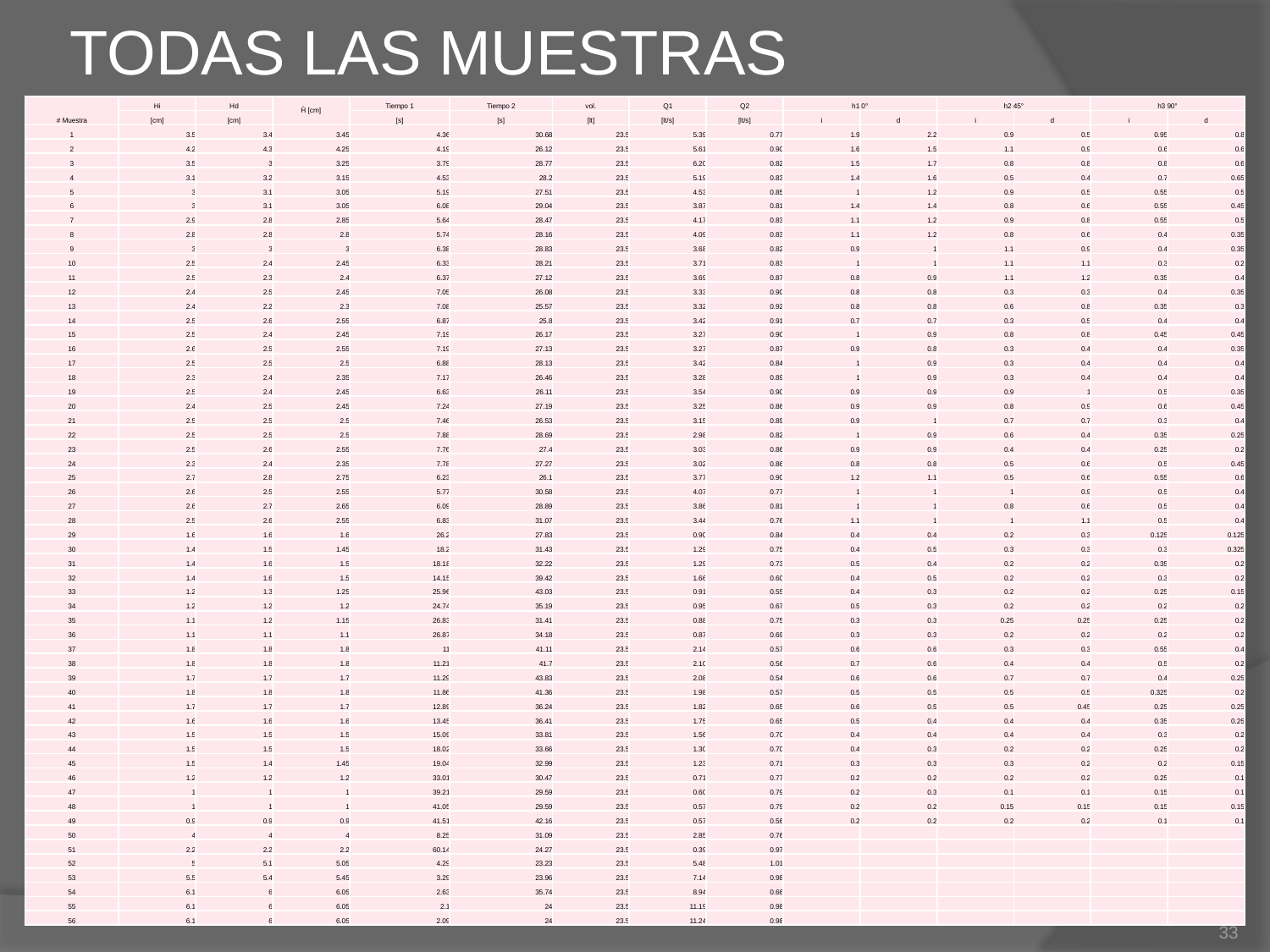

# TODAS LAS MUESTRAS
| # Muestra | Hi | Hd | Ĥ [cm] | Tiempo 1 | Tiempo 2 | vol. | Q1 | Q2 | h1 0° |  | h2 45° |  | h3 90° |  |
| --- | --- | --- | --- | --- | --- | --- | --- | --- | --- | --- | --- | --- | --- | --- |
|  | [cm] | [cm] |  | [s] | [s] | [lt] | [lt/s] | [lt/s] | i | d | i | d | i | d |
| 1 | 3.5 | 3.4 | 3.45 | 4.36 | 30.68 | 23.5 | 5.39 | 0.77 | 1.9 | 2.2 | 0.9 | 0.5 | 0.95 | 0.8 |
| 2 | 4.2 | 4.3 | 4.25 | 4.19 | 26.12 | 23.5 | 5.61 | 0.90 | 1.6 | 1.5 | 1.1 | 0.9 | 0.6 | 0.6 |
| 3 | 3.5 | 3 | 3.25 | 3.79 | 28.77 | 23.5 | 6.20 | 0.82 | 1.5 | 1.7 | 0.8 | 0.8 | 0.8 | 0.6 |
| 4 | 3.1 | 3.2 | 3.15 | 4.53 | 28.2 | 23.5 | 5.19 | 0.83 | 1.4 | 1.6 | 0.5 | 0.4 | 0.7 | 0.65 |
| 5 | 3 | 3.1 | 3.05 | 5.19 | 27.51 | 23.5 | 4.53 | 0.85 | 1 | 1.2 | 0.9 | 0.5 | 0.55 | 0.5 |
| 6 | 3 | 3.1 | 3.05 | 6.08 | 29.04 | 23.5 | 3.87 | 0.81 | 1.4 | 1.4 | 0.8 | 0.6 | 0.55 | 0.45 |
| 7 | 2.9 | 2.8 | 2.85 | 5.64 | 28.47 | 23.5 | 4.17 | 0.83 | 1.1 | 1.2 | 0.9 | 0.8 | 0.55 | 0.5 |
| 8 | 2.8 | 2.8 | 2.8 | 5.74 | 28.16 | 23.5 | 4.09 | 0.83 | 1.1 | 1.2 | 0.8 | 0.6 | 0.4 | 0.35 |
| 9 | 3 | 3 | 3 | 6.38 | 28.83 | 23.5 | 3.68 | 0.82 | 0.9 | 1 | 1.1 | 0.9 | 0.4 | 0.35 |
| 10 | 2.5 | 2.4 | 2.45 | 6.33 | 28.21 | 23.5 | 3.71 | 0.83 | 1 | 1 | 1.1 | 1.1 | 0.3 | 0.2 |
| 11 | 2.5 | 2.3 | 2.4 | 6.37 | 27.12 | 23.5 | 3.69 | 0.87 | 0.8 | 0.9 | 1.1 | 1.2 | 0.35 | 0.4 |
| 12 | 2.4 | 2.5 | 2.45 | 7.05 | 26.08 | 23.5 | 3.33 | 0.90 | 0.8 | 0.8 | 0.3 | 0.3 | 0.4 | 0.35 |
| 13 | 2.4 | 2.2 | 2.3 | 7.08 | 25.57 | 23.5 | 3.32 | 0.92 | 0.8 | 0.8 | 0.6 | 0.8 | 0.35 | 0.3 |
| 14 | 2.5 | 2.6 | 2.55 | 6.87 | 25.8 | 23.5 | 3.42 | 0.91 | 0.7 | 0.7 | 0.3 | 0.5 | 0.4 | 0.4 |
| 15 | 2.5 | 2.4 | 2.45 | 7.19 | 26.17 | 23.5 | 3.27 | 0.90 | 1 | 0.9 | 0.8 | 0.8 | 0.45 | 0.45 |
| 16 | 2.6 | 2.5 | 2.55 | 7.19 | 27.13 | 23.5 | 3.27 | 0.87 | 0.9 | 0.8 | 0.3 | 0.4 | 0.4 | 0.35 |
| 17 | 2.5 | 2.5 | 2.5 | 6.88 | 28.13 | 23.5 | 3.42 | 0.84 | 1 | 0.9 | 0.3 | 0.4 | 0.4 | 0.4 |
| 18 | 2.3 | 2.4 | 2.35 | 7.17 | 26.46 | 23.5 | 3.28 | 0.89 | 1 | 0.9 | 0.3 | 0.4 | 0.4 | 0.4 |
| 19 | 2.5 | 2.4 | 2.45 | 6.63 | 26.11 | 23.5 | 3.54 | 0.90 | 0.9 | 0.9 | 0.9 | 1 | 0.5 | 0.35 |
| 20 | 2.4 | 2.5 | 2.45 | 7.24 | 27.19 | 23.5 | 3.25 | 0.86 | 0.9 | 0.9 | 0.8 | 0.9 | 0.6 | 0.45 |
| 21 | 2.5 | 2.5 | 2.5 | 7.46 | 26.53 | 23.5 | 3.15 | 0.89 | 0.9 | 1 | 0.7 | 0.7 | 0.3 | 0.4 |
| 22 | 2.5 | 2.5 | 2.5 | 7.88 | 28.69 | 23.5 | 2.98 | 0.82 | 1 | 0.9 | 0.6 | 0.4 | 0.35 | 0.25 |
| 23 | 2.5 | 2.6 | 2.55 | 7.76 | 27.4 | 23.5 | 3.03 | 0.86 | 0.9 | 0.9 | 0.4 | 0.4 | 0.25 | 0.2 |
| 24 | 2.3 | 2.4 | 2.35 | 7.78 | 27.27 | 23.5 | 3.02 | 0.86 | 0.8 | 0.8 | 0.5 | 0.6 | 0.5 | 0.45 |
| 25 | 2.7 | 2.8 | 2.75 | 6.23 | 26.1 | 23.5 | 3.77 | 0.90 | 1.2 | 1.1 | 0.5 | 0.6 | 0.55 | 0.6 |
| 26 | 2.6 | 2.5 | 2.55 | 5.77 | 30.58 | 23.5 | 4.07 | 0.77 | 1 | 1 | 1 | 0.9 | 0.5 | 0.4 |
| 27 | 2.6 | 2.7 | 2.65 | 6.09 | 28.89 | 23.5 | 3.86 | 0.81 | 1 | 1 | 0.8 | 0.6 | 0.5 | 0.4 |
| 28 | 2.5 | 2.6 | 2.55 | 6.83 | 31.07 | 23.5 | 3.44 | 0.76 | 1.1 | 1 | 1 | 1.1 | 0.5 | 0.4 |
| 29 | 1.6 | 1.6 | 1.6 | 26.2 | 27.83 | 23.5 | 0.90 | 0.84 | 0.4 | 0.4 | 0.2 | 0.3 | 0.125 | 0.125 |
| 30 | 1.4 | 1.5 | 1.45 | 18.2 | 31.43 | 23.5 | 1.29 | 0.75 | 0.4 | 0.5 | 0.3 | 0.3 | 0.3 | 0.325 |
| 31 | 1.4 | 1.6 | 1.5 | 18.18 | 32.22 | 23.5 | 1.29 | 0.73 | 0.5 | 0.4 | 0.2 | 0.2 | 0.35 | 0.2 |
| 32 | 1.4 | 1.6 | 1.5 | 14.15 | 39.42 | 23.5 | 1.66 | 0.60 | 0.4 | 0.5 | 0.2 | 0.2 | 0.3 | 0.2 |
| 33 | 1.2 | 1.3 | 1.25 | 25.96 | 43.03 | 23.5 | 0.91 | 0.55 | 0.4 | 0.3 | 0.2 | 0.2 | 0.25 | 0.15 |
| 34 | 1.2 | 1.2 | 1.2 | 24.74 | 35.19 | 23.5 | 0.95 | 0.67 | 0.5 | 0.3 | 0.2 | 0.2 | 0.2 | 0.2 |
| 35 | 1.1 | 1.2 | 1.15 | 26.83 | 31.41 | 23.5 | 0.88 | 0.75 | 0.3 | 0.3 | 0.25 | 0.25 | 0.25 | 0.2 |
| 36 | 1.1 | 1.1 | 1.1 | 26.87 | 34.18 | 23.5 | 0.87 | 0.69 | 0.3 | 0.3 | 0.2 | 0.2 | 0.2 | 0.2 |
| 37 | 1.8 | 1.8 | 1.8 | 11 | 41.11 | 23.5 | 2.14 | 0.57 | 0.6 | 0.6 | 0.3 | 0.3 | 0.55 | 0.4 |
| 38 | 1.8 | 1.8 | 1.8 | 11.21 | 41.7 | 23.5 | 2.10 | 0.56 | 0.7 | 0.6 | 0.4 | 0.4 | 0.5 | 0.2 |
| 39 | 1.7 | 1.7 | 1.7 | 11.29 | 43.83 | 23.5 | 2.08 | 0.54 | 0.6 | 0.6 | 0.7 | 0.7 | 0.4 | 0.25 |
| 40 | 1.8 | 1.8 | 1.8 | 11.86 | 41.36 | 23.5 | 1.98 | 0.57 | 0.5 | 0.5 | 0.5 | 0.5 | 0.325 | 0.2 |
| 41 | 1.7 | 1.7 | 1.7 | 12.89 | 36.24 | 23.5 | 1.82 | 0.65 | 0.6 | 0.5 | 0.5 | 0.45 | 0.25 | 0.25 |
| 42 | 1.6 | 1.6 | 1.6 | 13.45 | 36.41 | 23.5 | 1.75 | 0.65 | 0.5 | 0.4 | 0.4 | 0.4 | 0.35 | 0.25 |
| 43 | 1.5 | 1.5 | 1.5 | 15.09 | 33.81 | 23.5 | 1.56 | 0.70 | 0.4 | 0.4 | 0.4 | 0.4 | 0.3 | 0.2 |
| 44 | 1.5 | 1.5 | 1.5 | 18.02 | 33.66 | 23.5 | 1.30 | 0.70 | 0.4 | 0.3 | 0.2 | 0.2 | 0.25 | 0.2 |
| 45 | 1.5 | 1.4 | 1.45 | 19.04 | 32.99 | 23.5 | 1.23 | 0.71 | 0.3 | 0.3 | 0.3 | 0.2 | 0.2 | 0.15 |
| 46 | 1.2 | 1.2 | 1.2 | 33.01 | 30.47 | 23.5 | 0.71 | 0.77 | 0.2 | 0.2 | 0.2 | 0.2 | 0.25 | 0.1 |
| 47 | 1 | 1 | 1 | 39.21 | 29.59 | 23.5 | 0.60 | 0.79 | 0.2 | 0.3 | 0.1 | 0.1 | 0.15 | 0.1 |
| 48 | 1 | 1 | 1 | 41.05 | 29.59 | 23.5 | 0.57 | 0.79 | 0.2 | 0.2 | 0.15 | 0.15 | 0.15 | 0.15 |
| 49 | 0.9 | 0.9 | 0.9 | 41.51 | 42.16 | 23.5 | 0.57 | 0.56 | 0.2 | 0.2 | 0.2 | 0.2 | 0.1 | 0.1 |
| 50 | 4 | 4 | 4 | 8.25 | 31.09 | 23.5 | 2.85 | 0.76 |  |  |  |  |  |  |
| 51 | 2.2 | 2.2 | 2.2 | 60.14 | 24.27 | 23.5 | 0.39 | 0.97 |  |  |  |  |  |  |
| 52 | 5 | 5.1 | 5.05 | 4.29 | 23.23 | 23.5 | 5.48 | 1.01 |  |  |  |  |  |  |
| 53 | 5.5 | 5.4 | 5.45 | 3.29 | 23.96 | 23.5 | 7.14 | 0.98 |  |  |  |  |  |  |
| 54 | 6.1 | 6 | 6.05 | 2.63 | 35.74 | 23.5 | 8.94 | 0.66 |  |  |  |  |  |  |
| 55 | 6.1 | 6 | 6.05 | 2.1 | 24 | 23.5 | 11.19 | 0.98 |  |  |  |  |  |  |
| 56 | 6.1 | 6 | 6.05 | 2.09 | 24 | 23.5 | 11.24 | 0.98 |  |  |  |  |  |  |
33